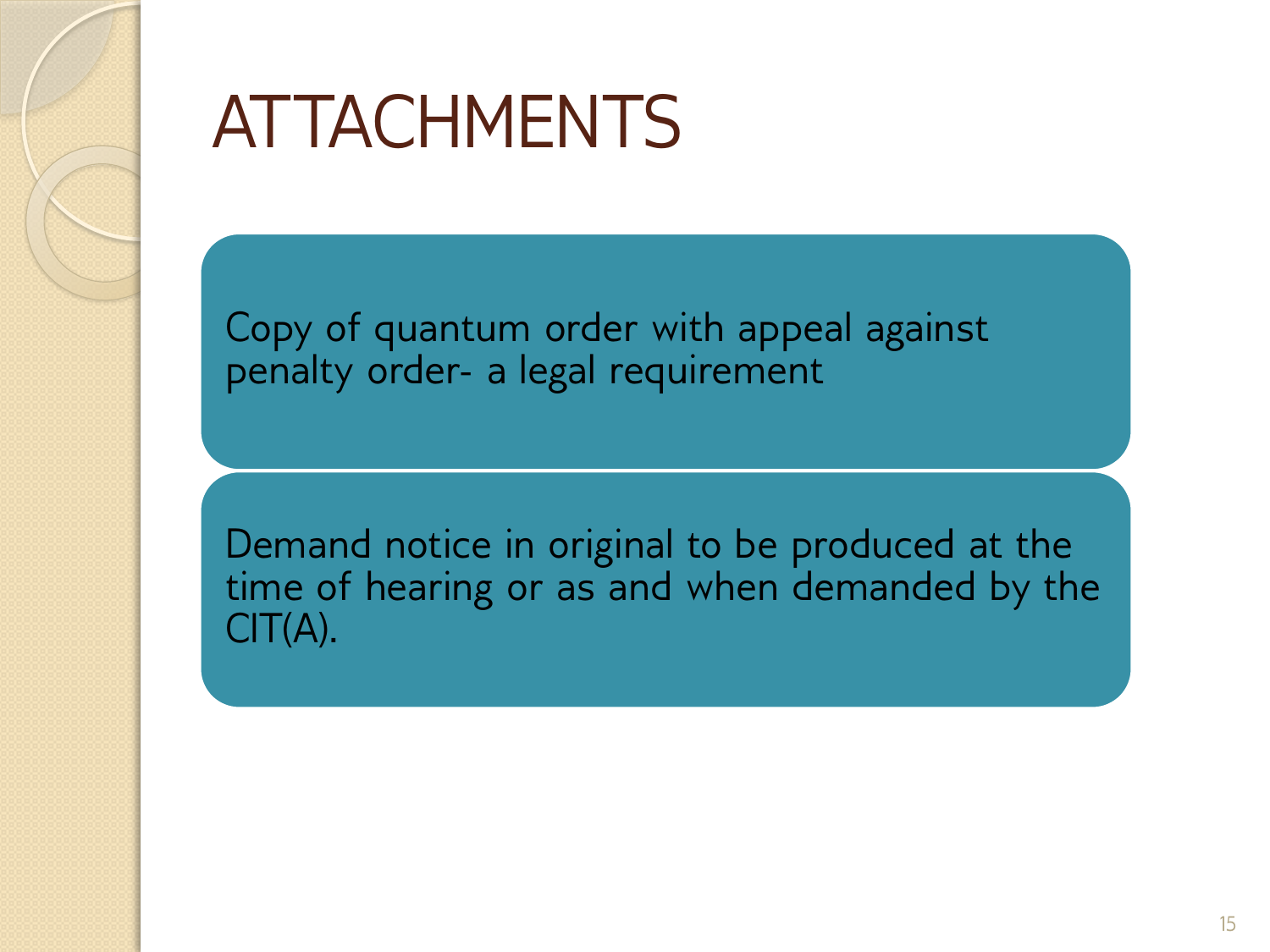

# ATTACHMENTS
Copy of quantum order with appeal against penalty order- a legal requirement
Demand notice in original to be produced at the time of hearing or as and when demanded by the CIT(A).
15